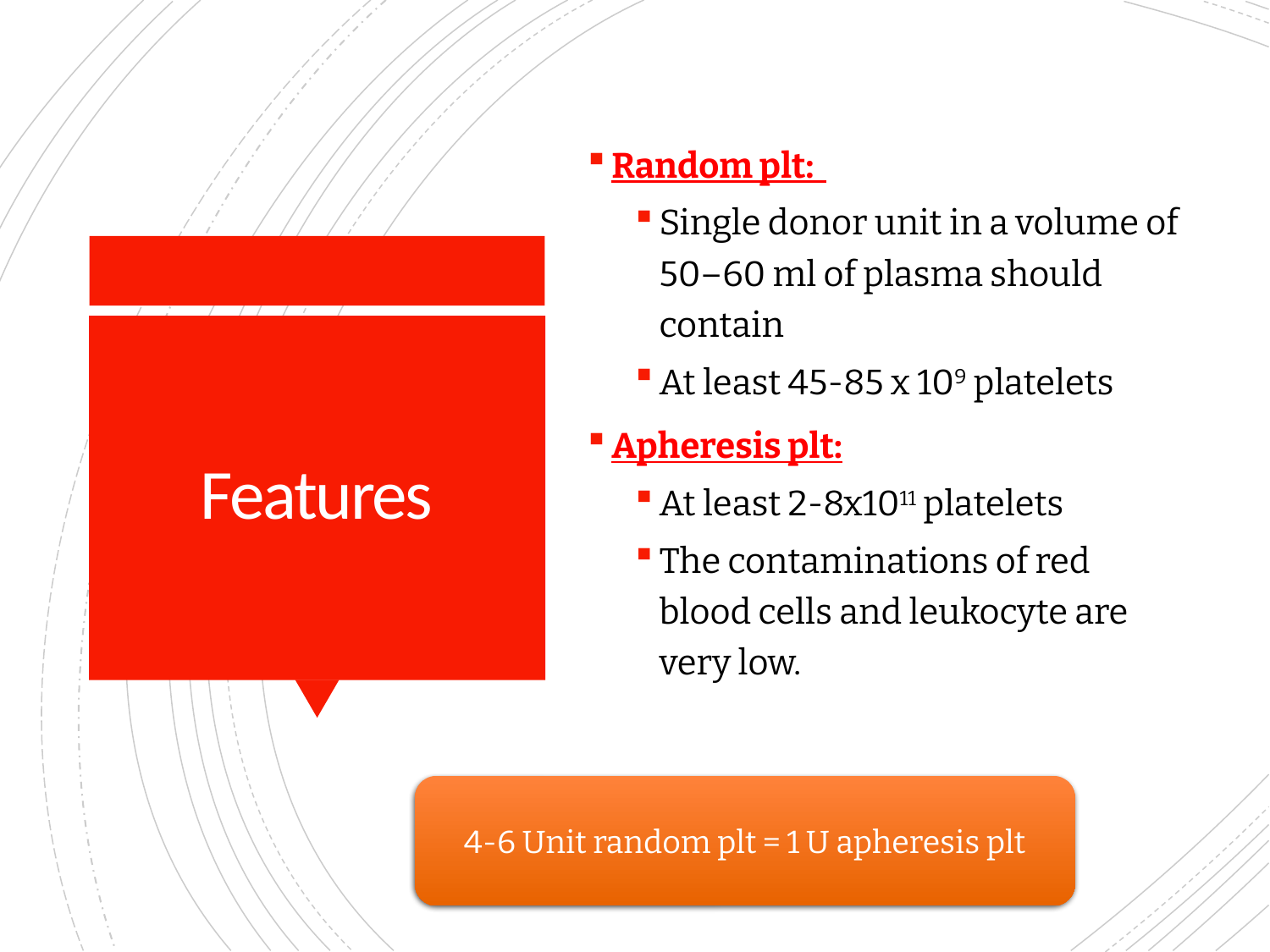

Random plt:
Single donor unit in a volume of 50–60 ml of plasma should contain
At least 45-85 x 109 platelets
Apheresis plt:
At least 2-8x1011 platelets
The contaminations of red blood cells and leukocyte are very low.
# Features
4-6 Unit random plt = 1 U apheresis plt